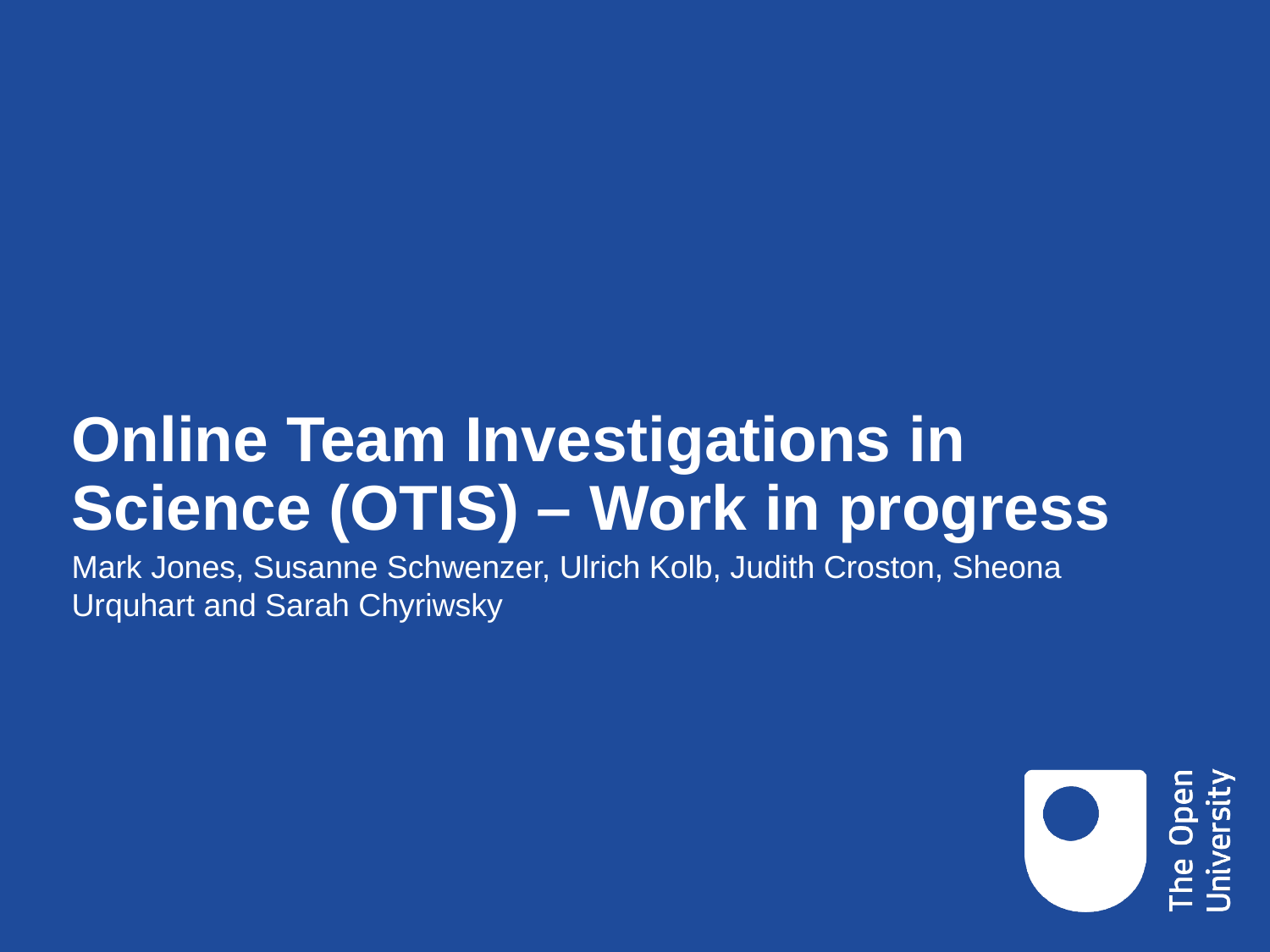

# Online Team Investigations in Science (OTIS) – Work in progress
Mark Jones, Susanne Schwenzer, Ulrich Kolb, Judith Croston, Sheona Urquhart and Sarah Chyriwsky